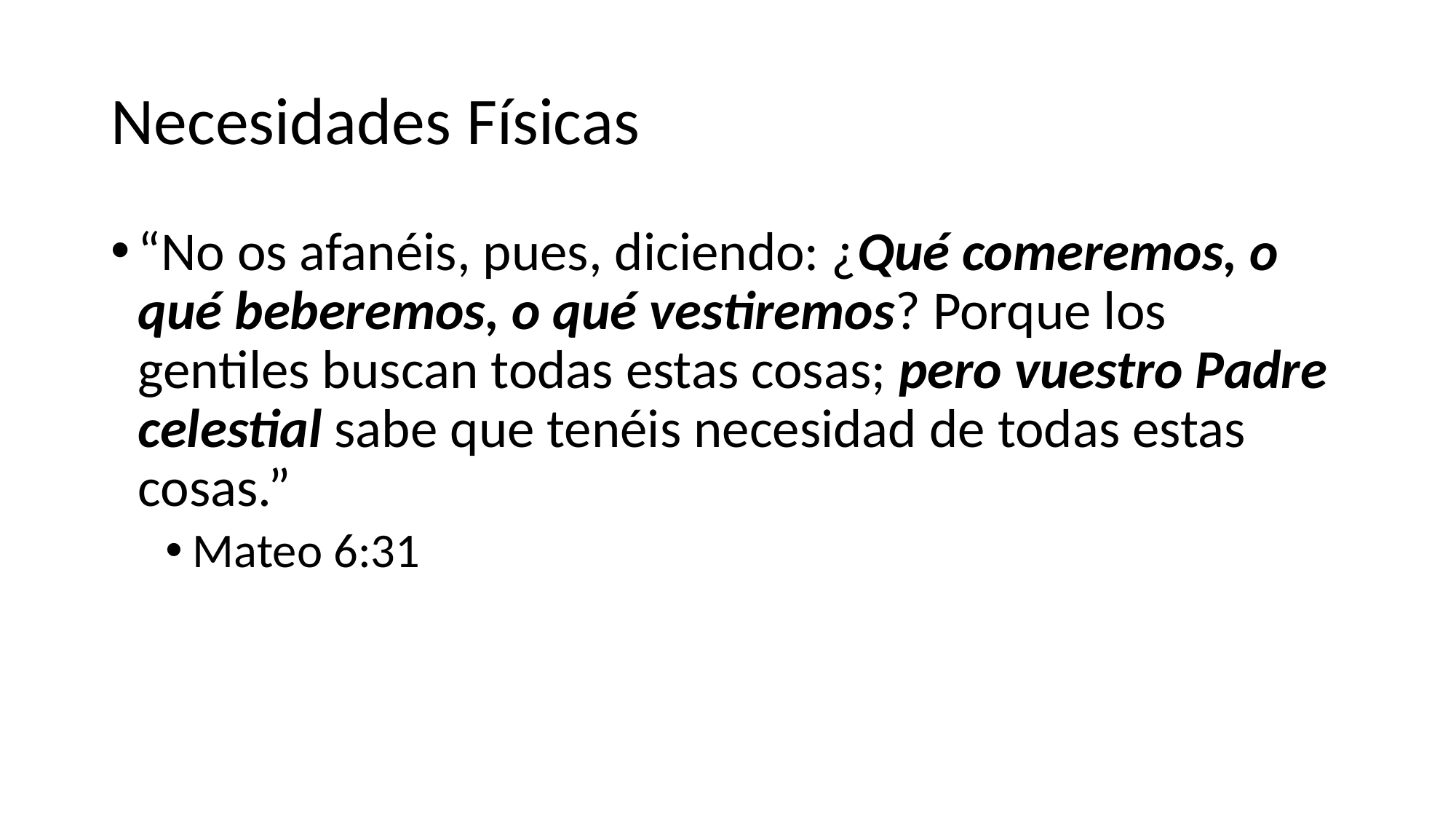

# Necesidades Físicas
“No os afanéis, pues, diciendo: ¿Qué comeremos, o qué beberemos, o qué vestiremos? Porque los gentiles buscan todas estas cosas; pero vuestro Padre celestial sabe que tenéis necesidad de todas estas cosas.”
Mateo 6:31